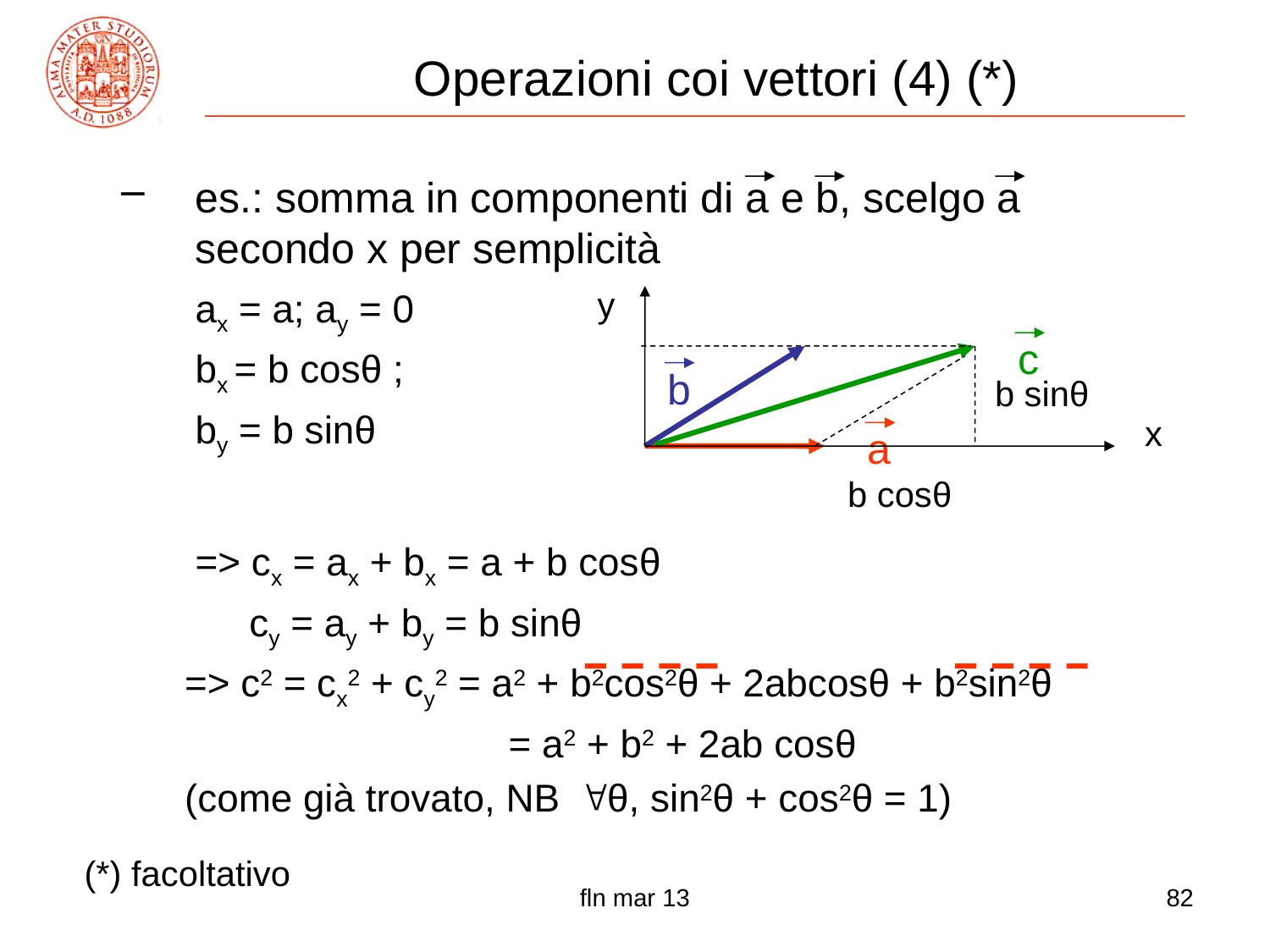

# Operazioni coi vettori (4) (*)

es.: somma in componenti di a e b, scelgo a secondo x per semplicità
	ax = a; ay = 0
	bx = b cosθ ;
	by = b sinθ

	=> cx = ax + bx = a + b cosθ
	     cy = ay + by = b sinθ
=> c2 = cx2 + cy2 = a2 + b2cos2θ + 2abcosθ + b2sin2θ
                              = a2 + b2 + 2ab cosθ
(come già trovato, NB  ∀θ, sin2θ + cos2θ = 1)

y

c

b

a

b sinθ
x

b cosθ

(*) facoltativo
fln mar 13
82